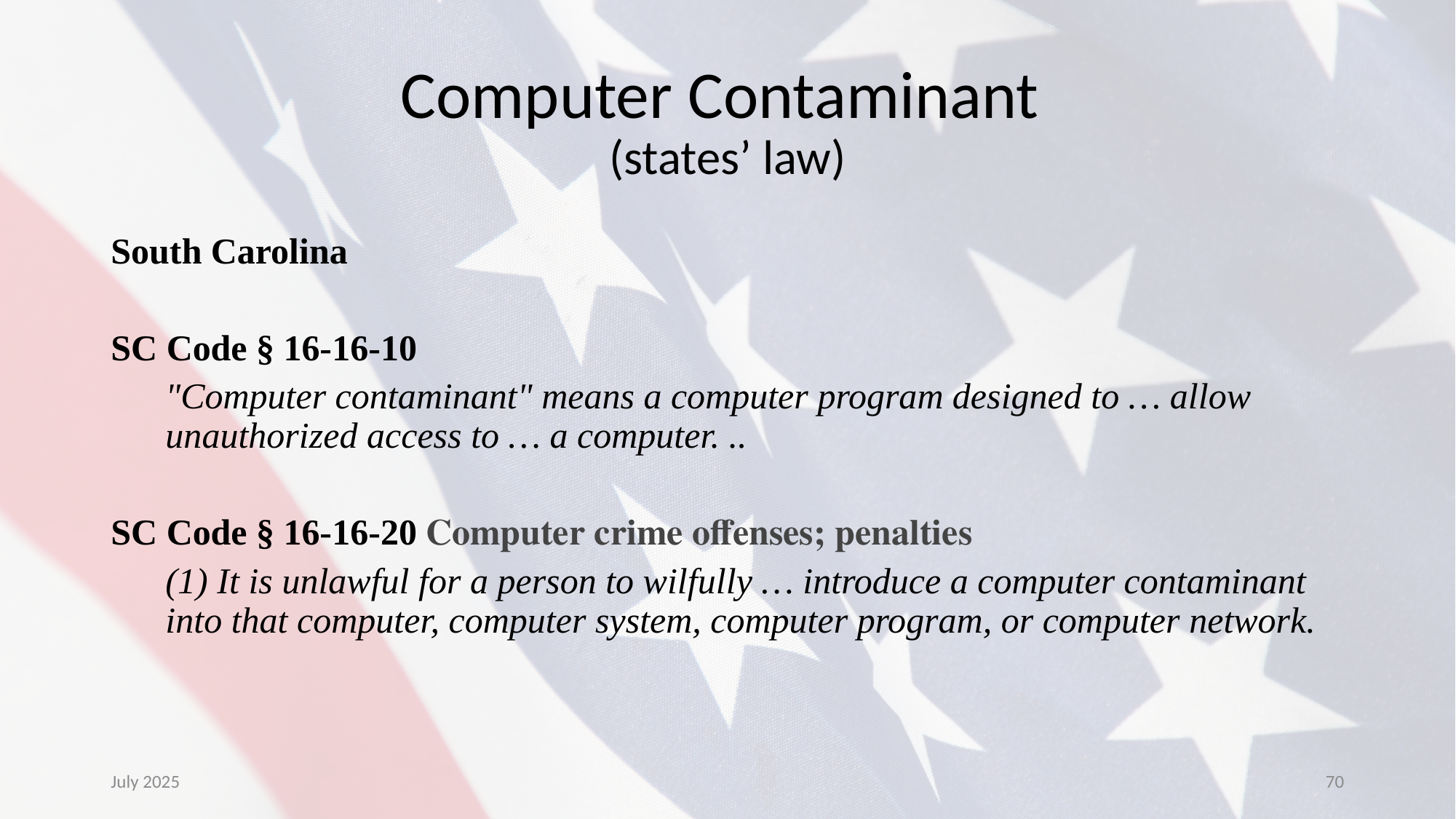

# Computer Contaminant (states’ law)
South Carolina

SC Code § 16-16-10
"Computer contaminant" means a computer program designed to … allow unauthorized access to … a computer. ..

SC Code § 16-16-20 Computer crime offenses; penalties
(1) It is unlawful for a person to wilfully … introduce a computer contaminant into that computer, computer system, computer program, or computer network.

July 2025
70